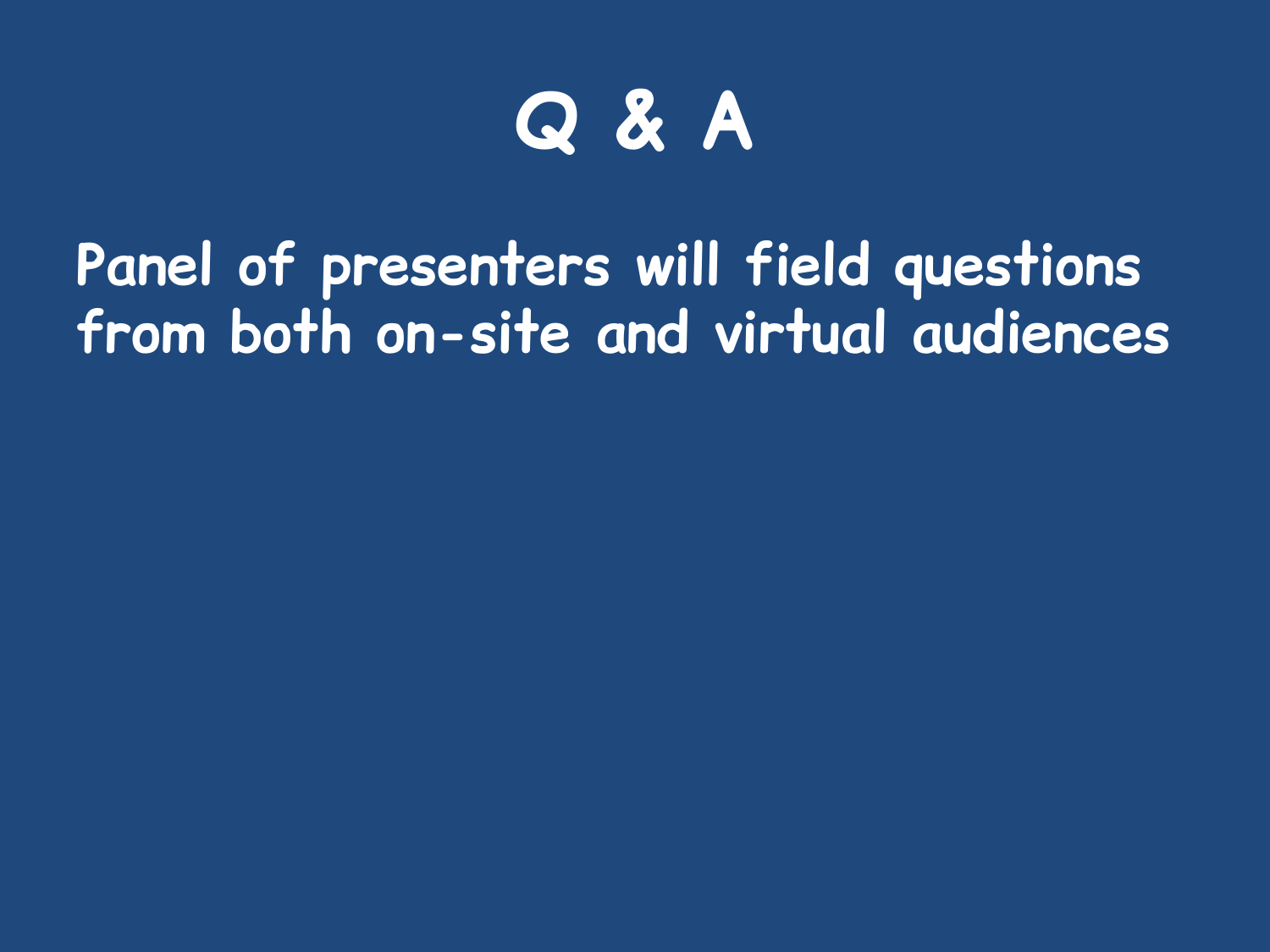

# Q & A
Panel of presenters will field questions from both on-site and virtual audiences